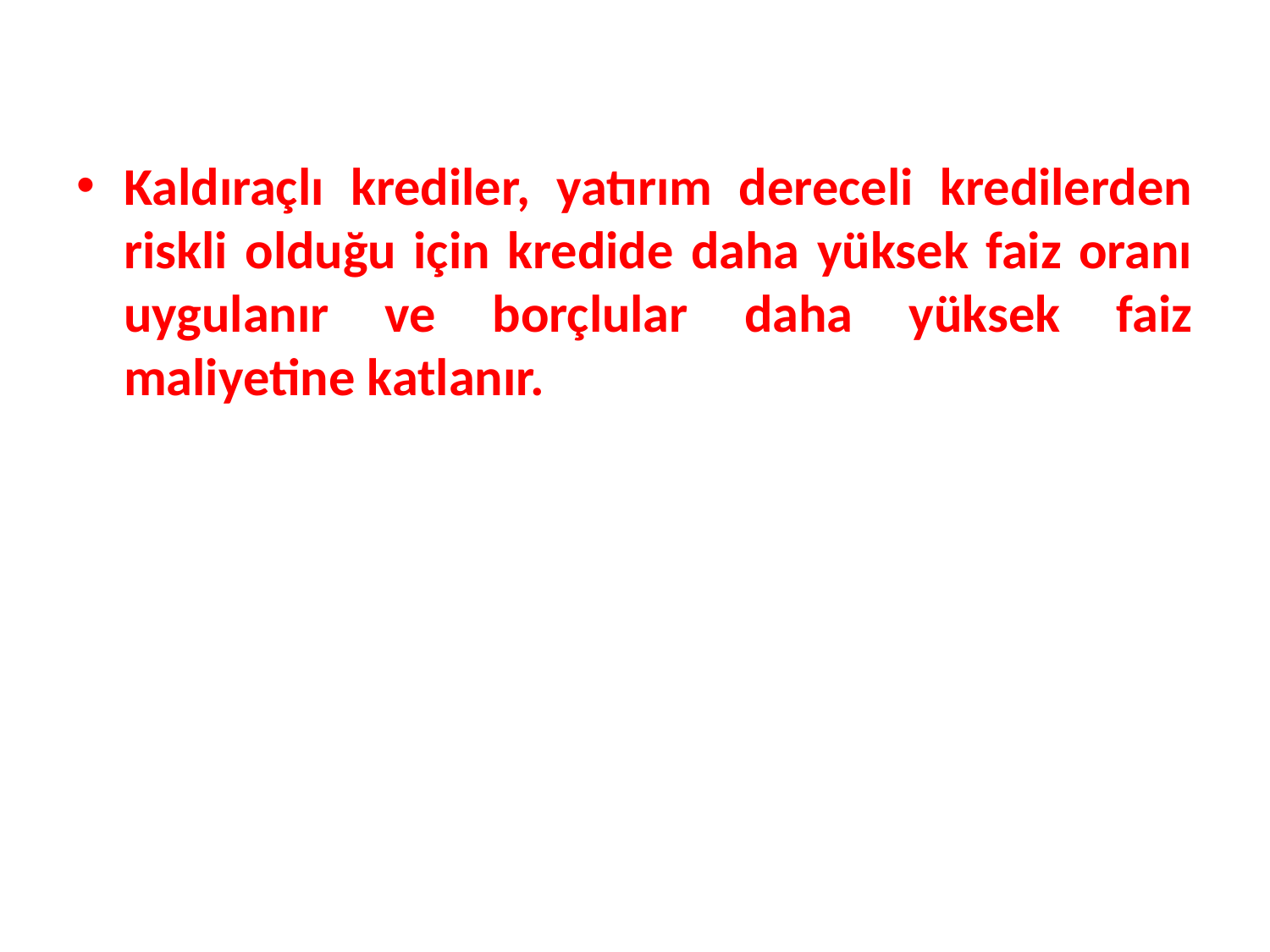

Kaldıraçlı krediler, yatırım dereceli kredilerden riskli olduğu için kredide daha yüksek faiz oranı uygulanır ve borçlular daha yüksek faiz maliyetine katlanır.